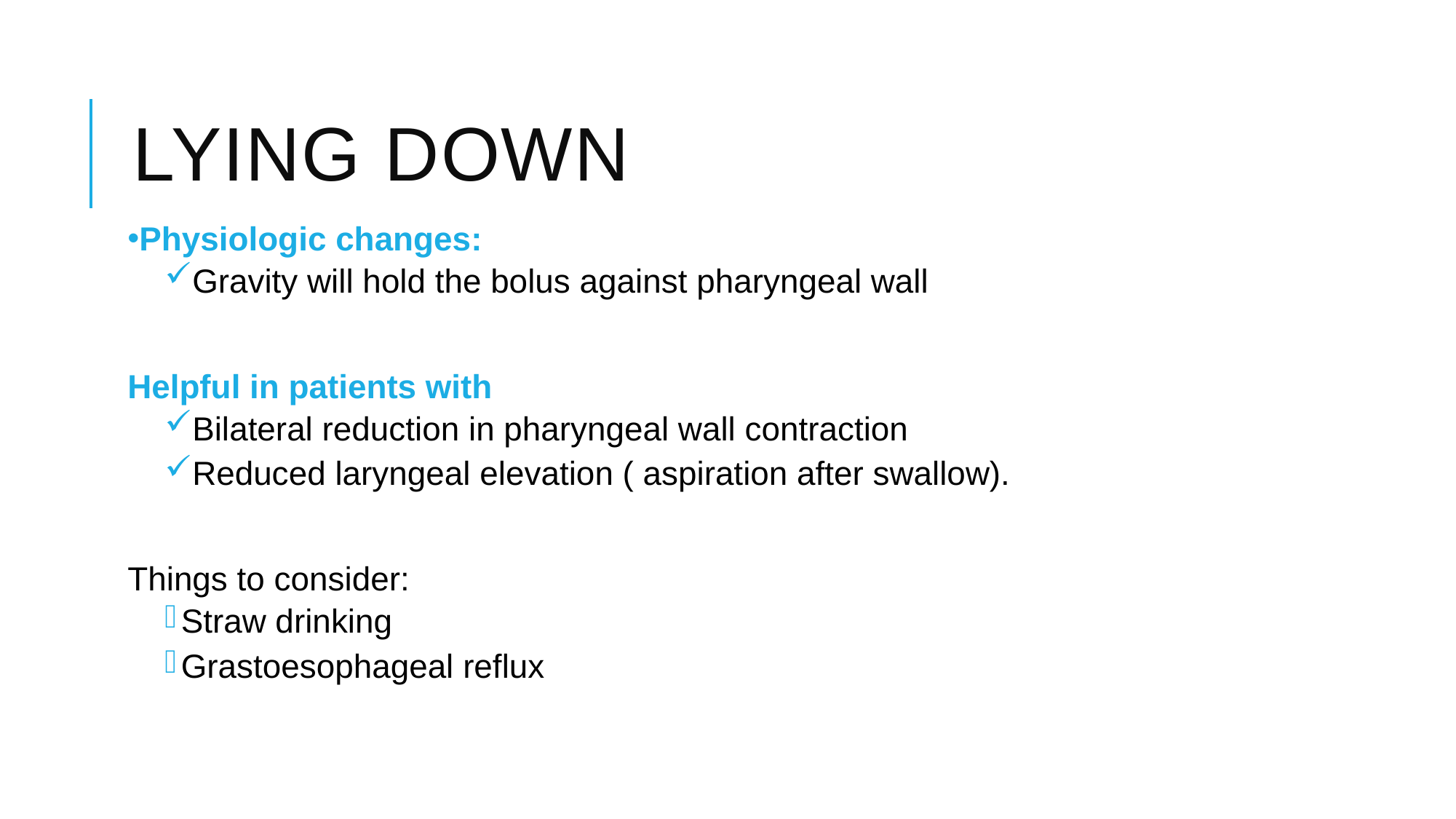

# Lying down
Physiologic changes:
Gravity will hold the bolus against pharyngeal wall

Helpful in patients with
Bilateral reduction in pharyngeal wall contraction
Reduced laryngeal elevation ( aspiration after swallow).

Things to consider:
Straw drinking
Grastoesophageal reflux